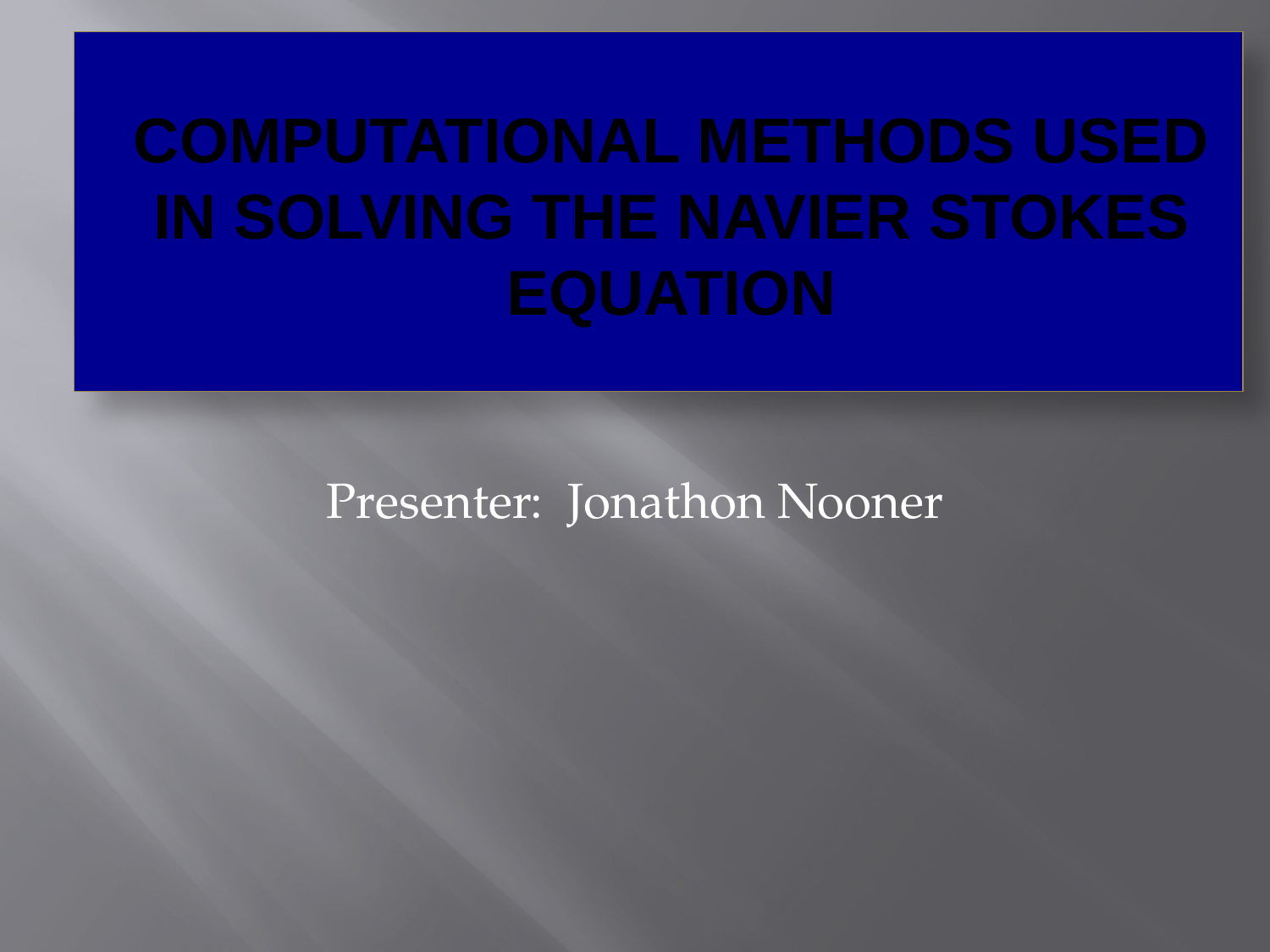

# Computational methods used in solving the Navier Stokes Equation
Presenter:  Jonathon Nooner